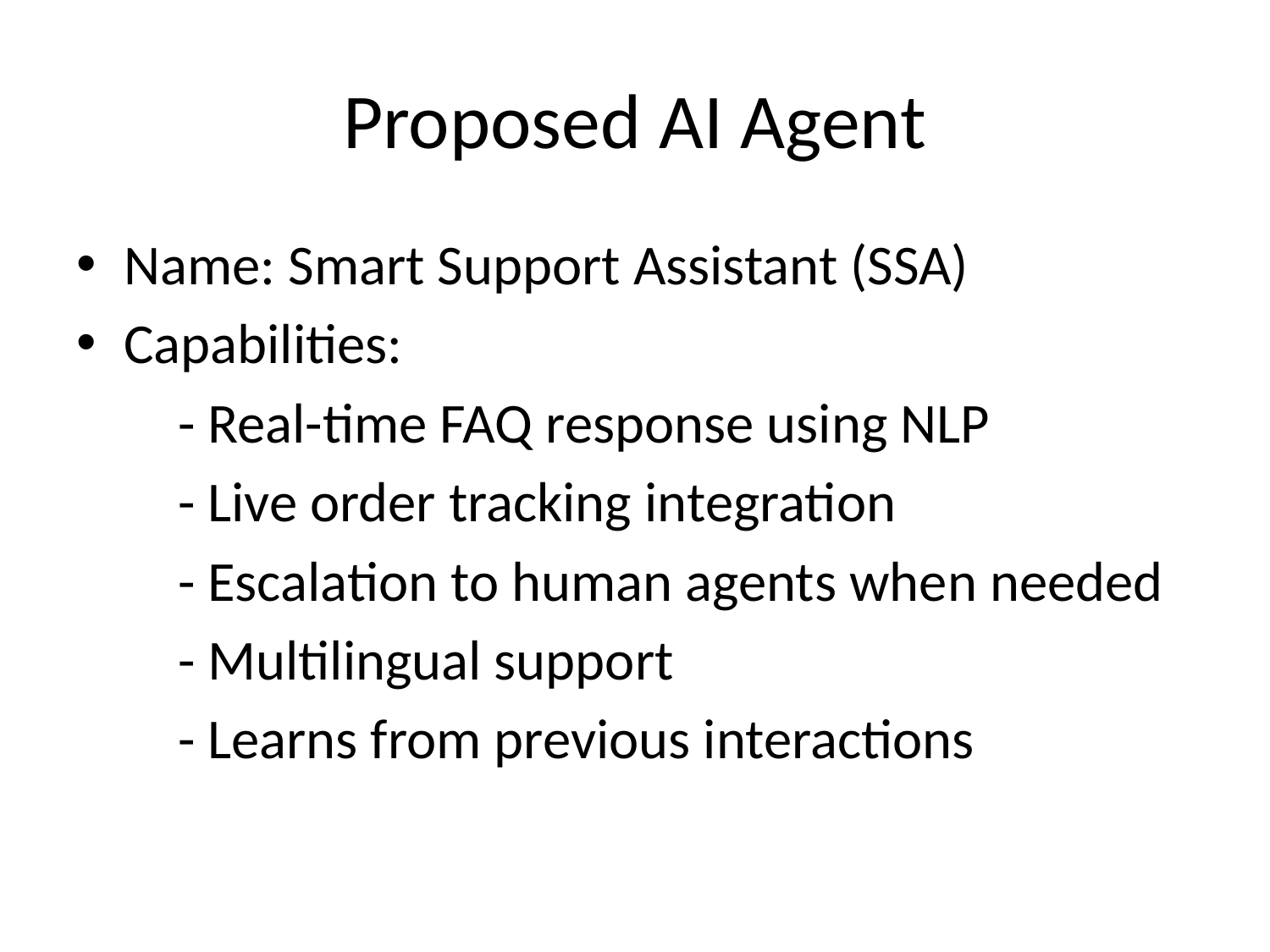

# Proposed AI Agent
Name: Smart Support Assistant (SSA)
Capabilities:
        - Real-time FAQ response using NLP
        - Live order tracking integration
        - Escalation to human agents when needed
        - Multilingual support
        - Learns from previous interactions